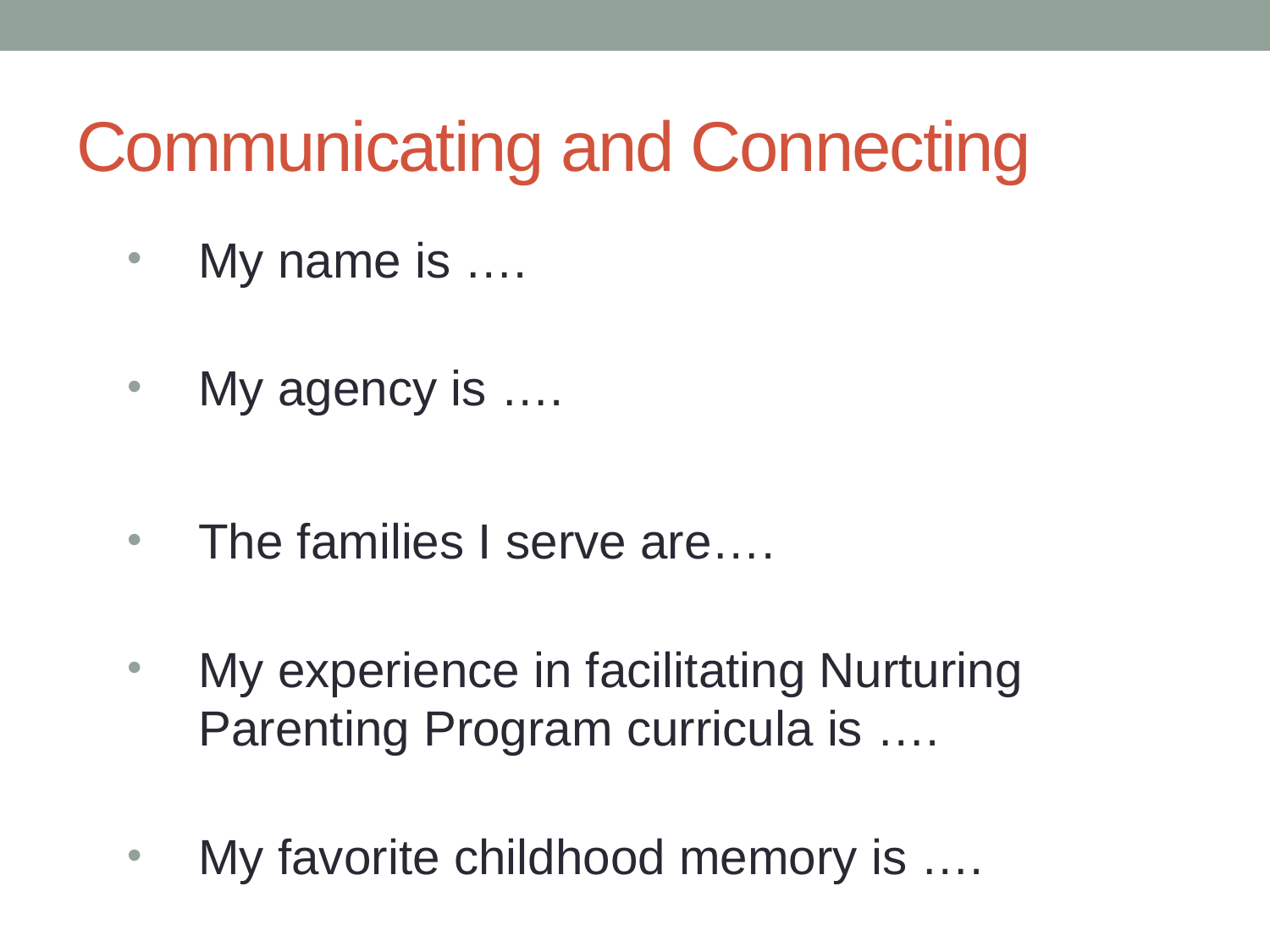

# Communicating and Connecting
My name is ….
My agency is ….

The families I serve are….
My experience in facilitating Nurturing Parenting Program curricula is ….
My favorite childhood memory is ….